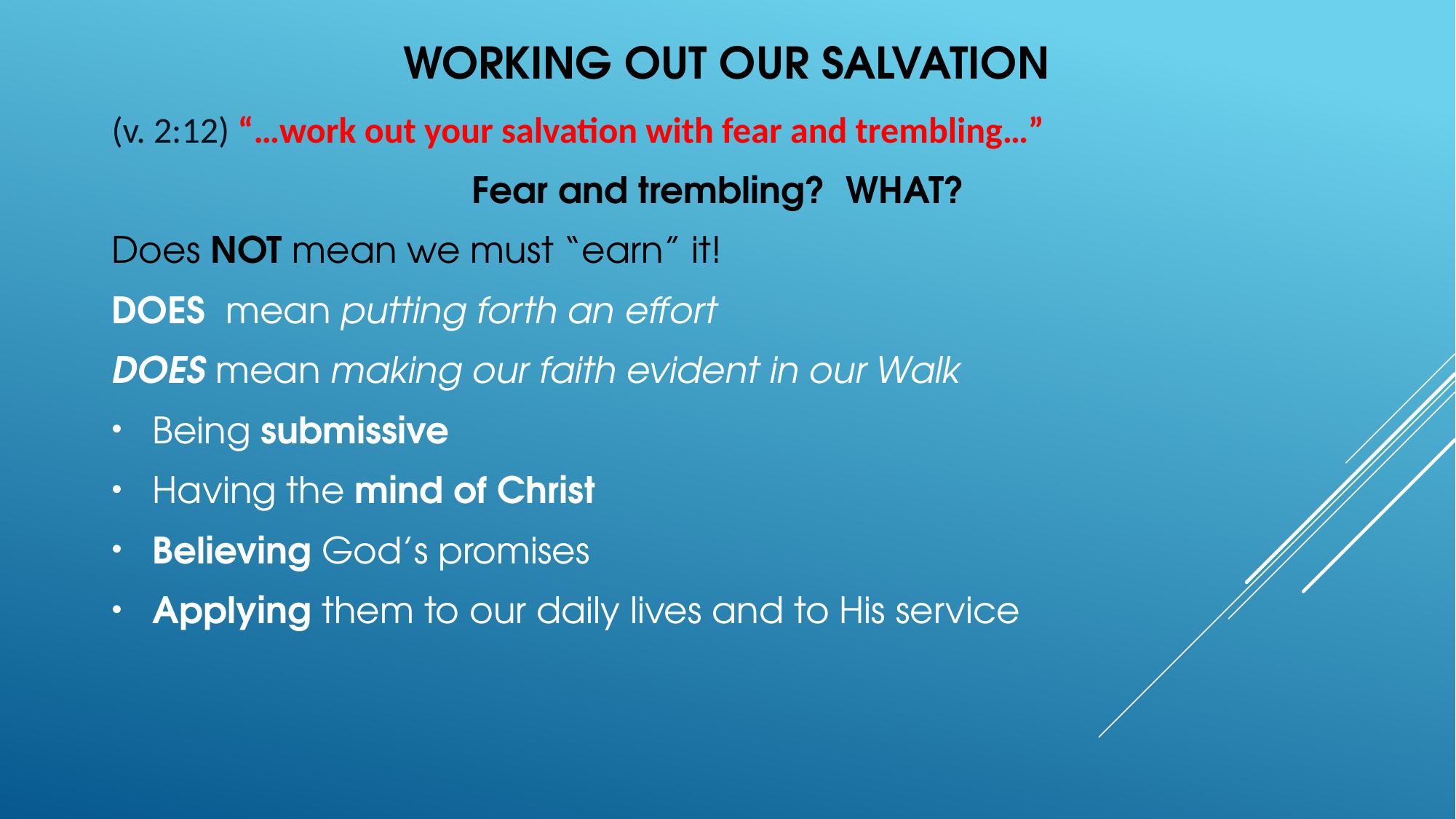

# WORKING OUT OUR SALVATION
(v. 2:12) “…work out your salvation with fear and trembling…”
Fear and trembling?  WHAT?
Does NOT mean we must “earn” it!
DOES  mean putting forth an effort
DOES mean making our faith evident in our Walk
Being submissive
Having the mind of Christ
Believing God’s promises
Applying them to our daily lives and to His service